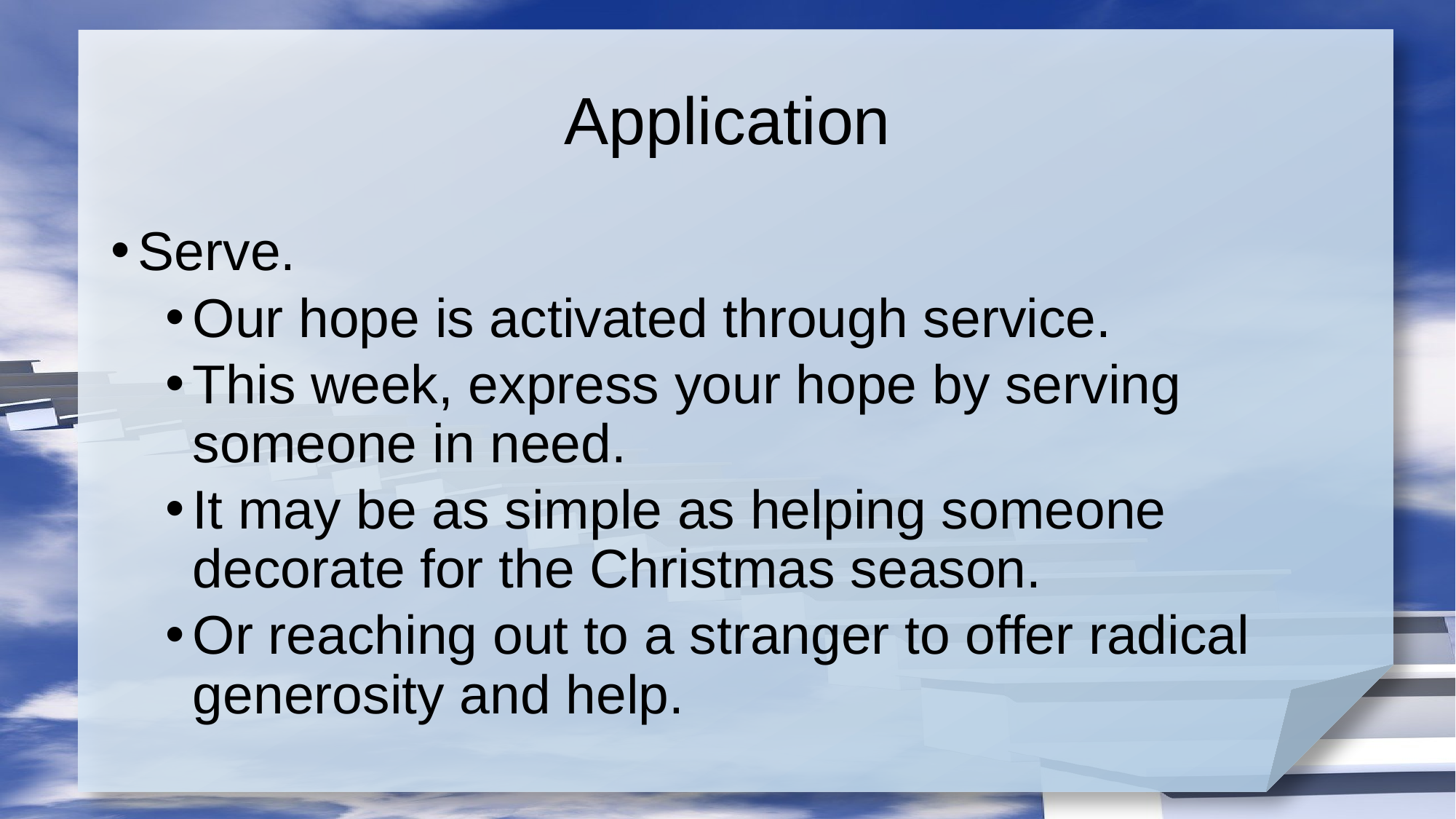

# Application
Serve.
Our hope is activated through service.
This week, express your hope by serving someone in need.
It may be as simple as helping someone decorate for the Christmas season.
Or reaching out to a stranger to offer radical generosity and help.